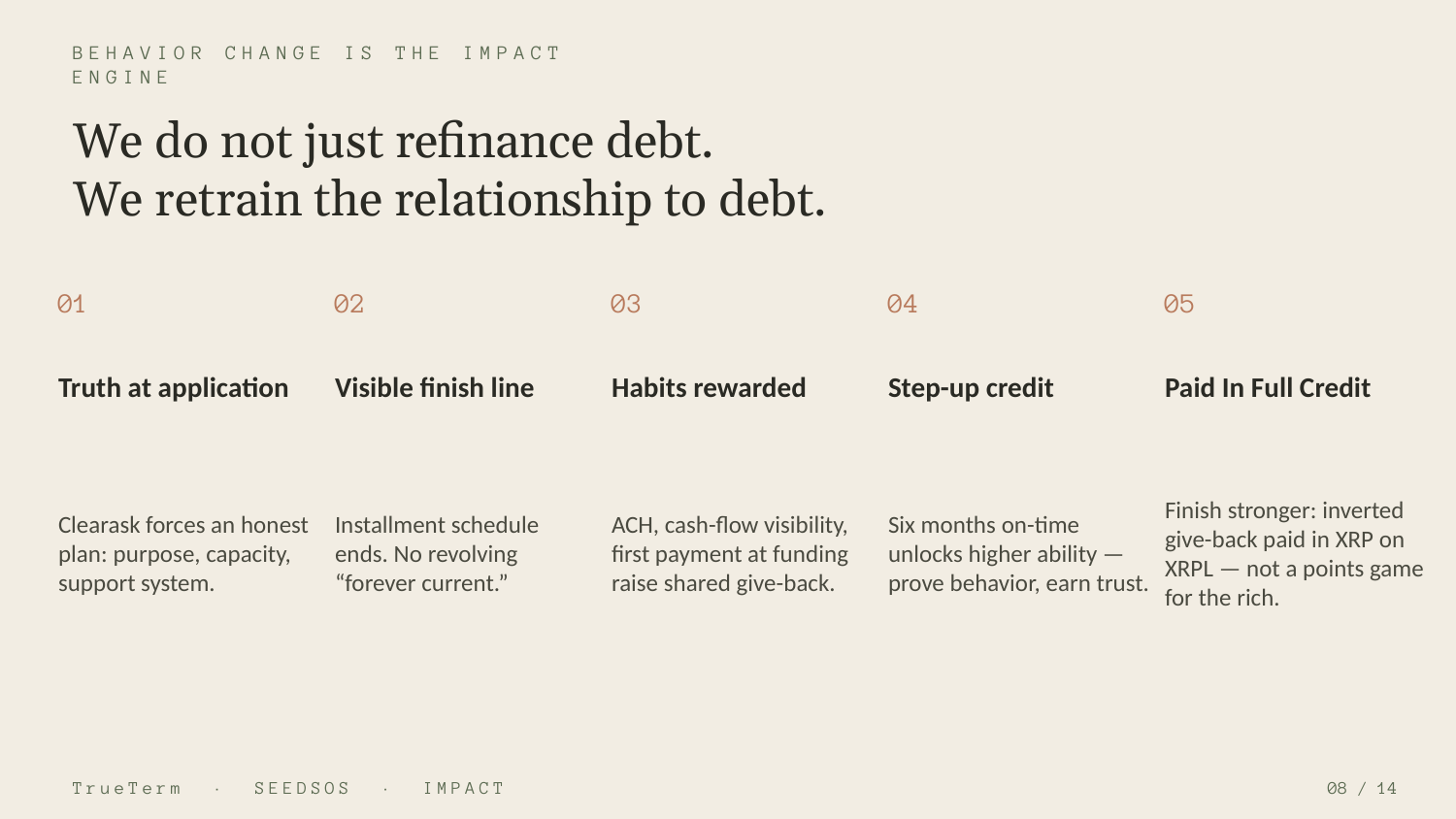

BEHAVIOR CHANGE IS THE IMPACT ENGINE
We do not just refinance debt.
We retrain the relationship to debt.
01
02
03
04
05
Truth at application
Visible finish line
Habits rewarded
Step-up credit
Paid In Full Credit
Clearask forces an honest plan: purpose, capacity, support system.
Installment schedule ends. No revolving “forever current.”
ACH, cash-flow visibility, first payment at funding raise shared give-back.
Six months on-time unlocks higher ability — prove behavior, earn trust.
Finish stronger: inverted give-back paid in XRP on XRPL — not a points game for the rich.
TrueTerm  ·  SEEDSOS  ·  IMPACT
08 / 14